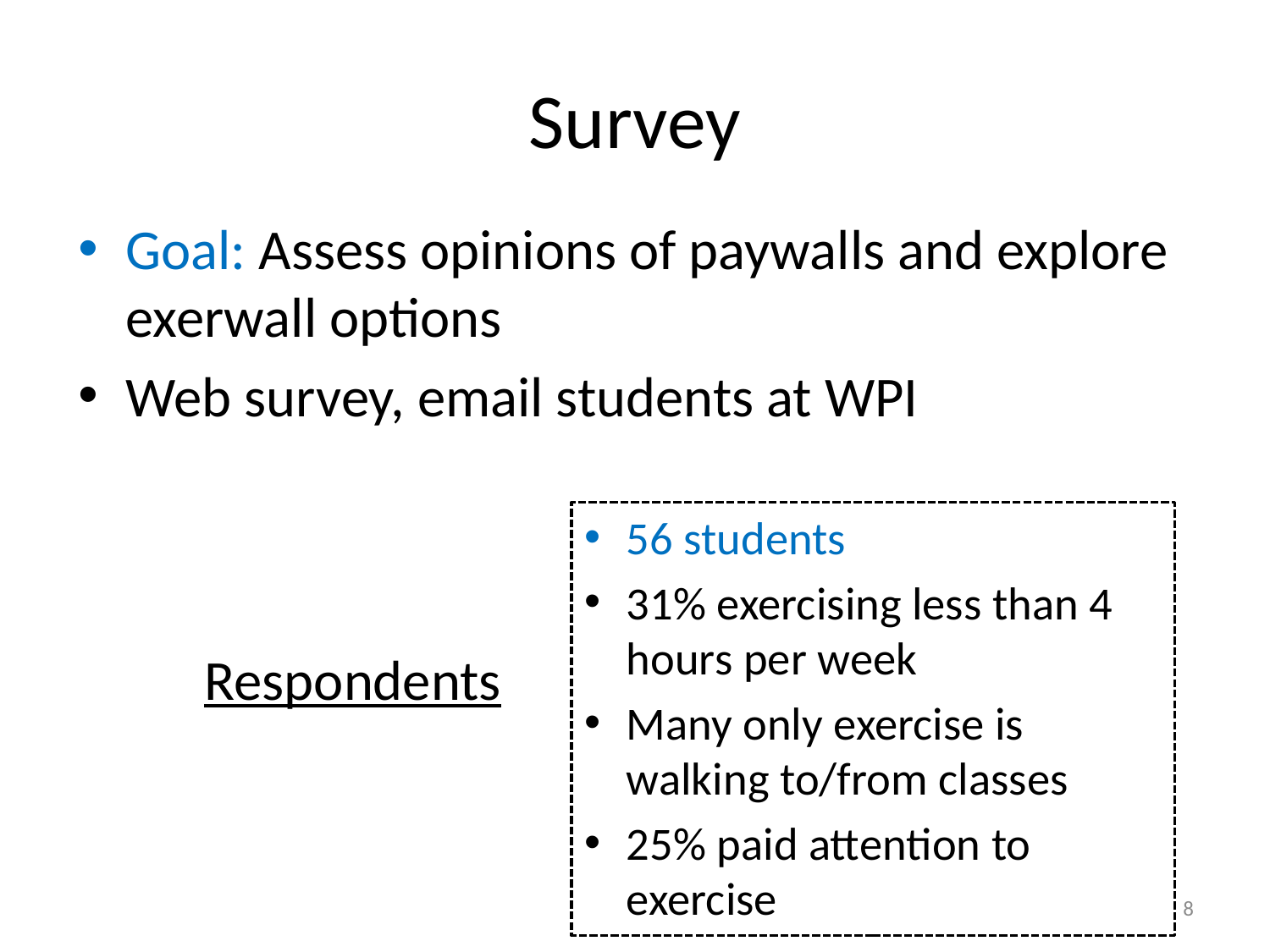

# Survey
Goal: Assess opinions of paywalls and explore exerwall options
Web survey, email students at WPI
56 students
31% exercising less than 4 hours per week
Many only exercise is walking to/from classes
25% paid attention to exercise
Respondents
8